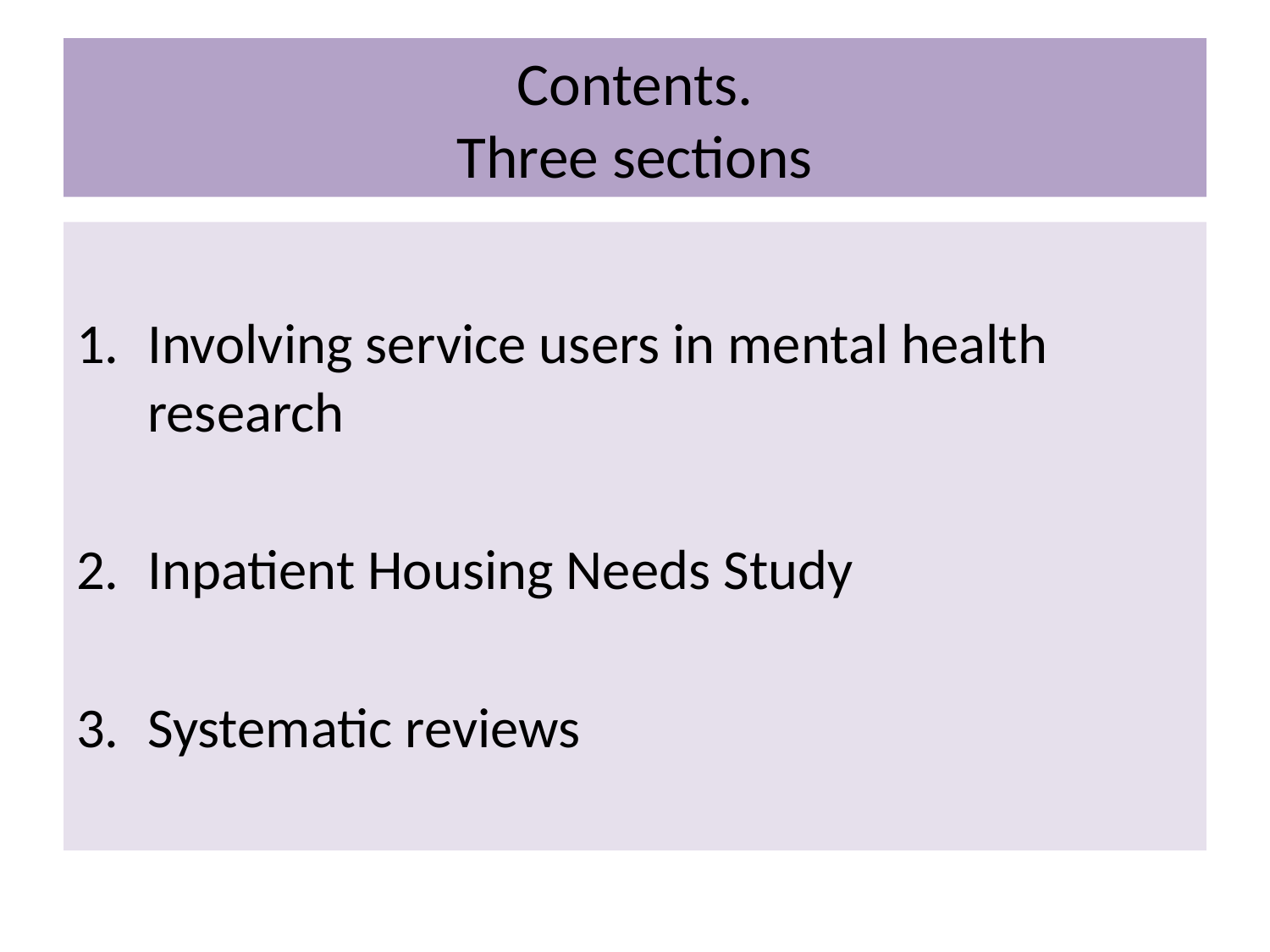

# Contents. Three sections

Involving service users in mental health research

Inpatient Housing Needs Study

Systematic reviews